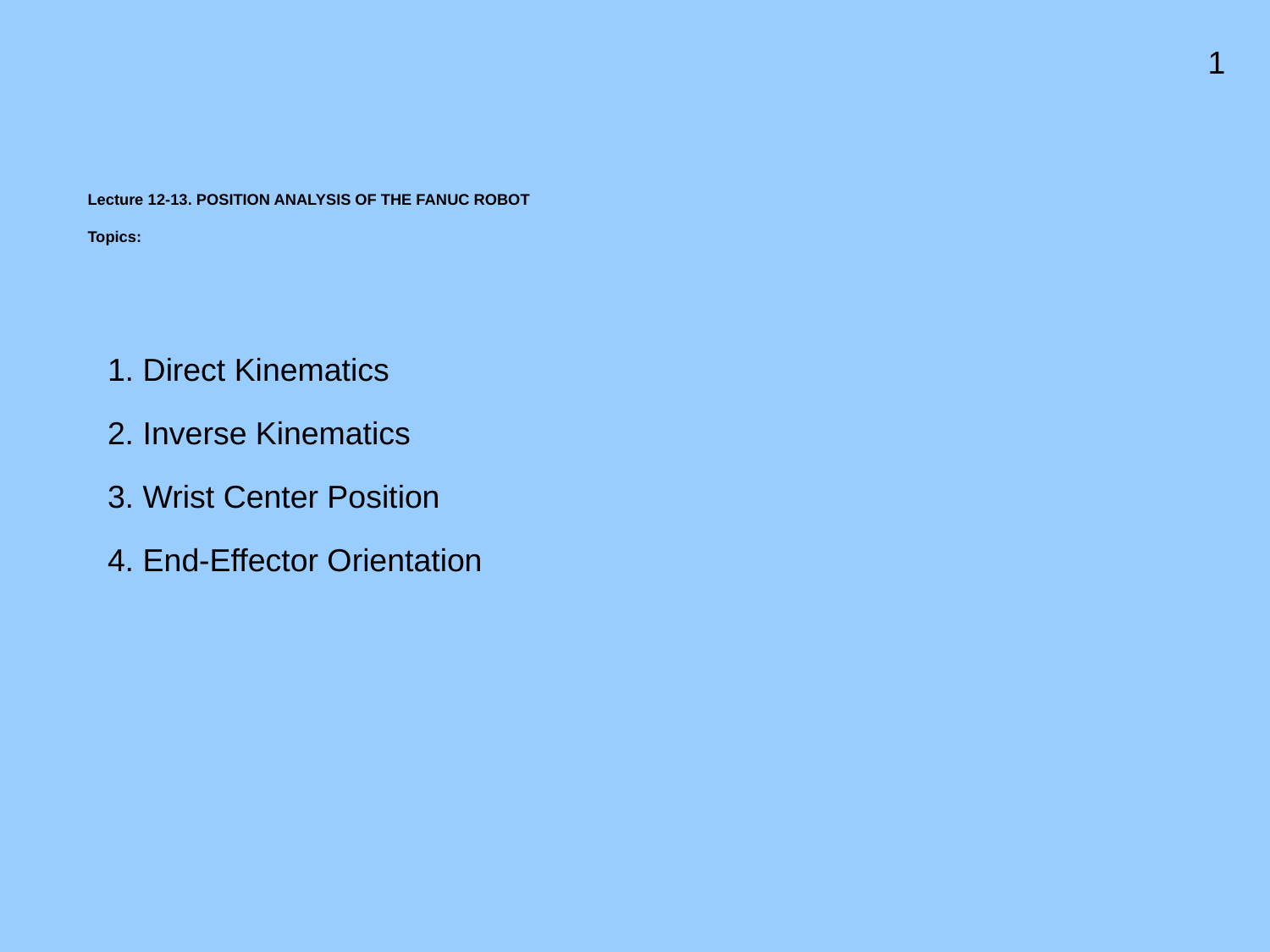

1
# Lecture 12-13. POSITION ANALYSIS OF THE FANUC ROBOT Topics:
1. Direct Kinematics
2. Inverse Kinematics
3. Wrist Center Position
4. End-Effector Orientation